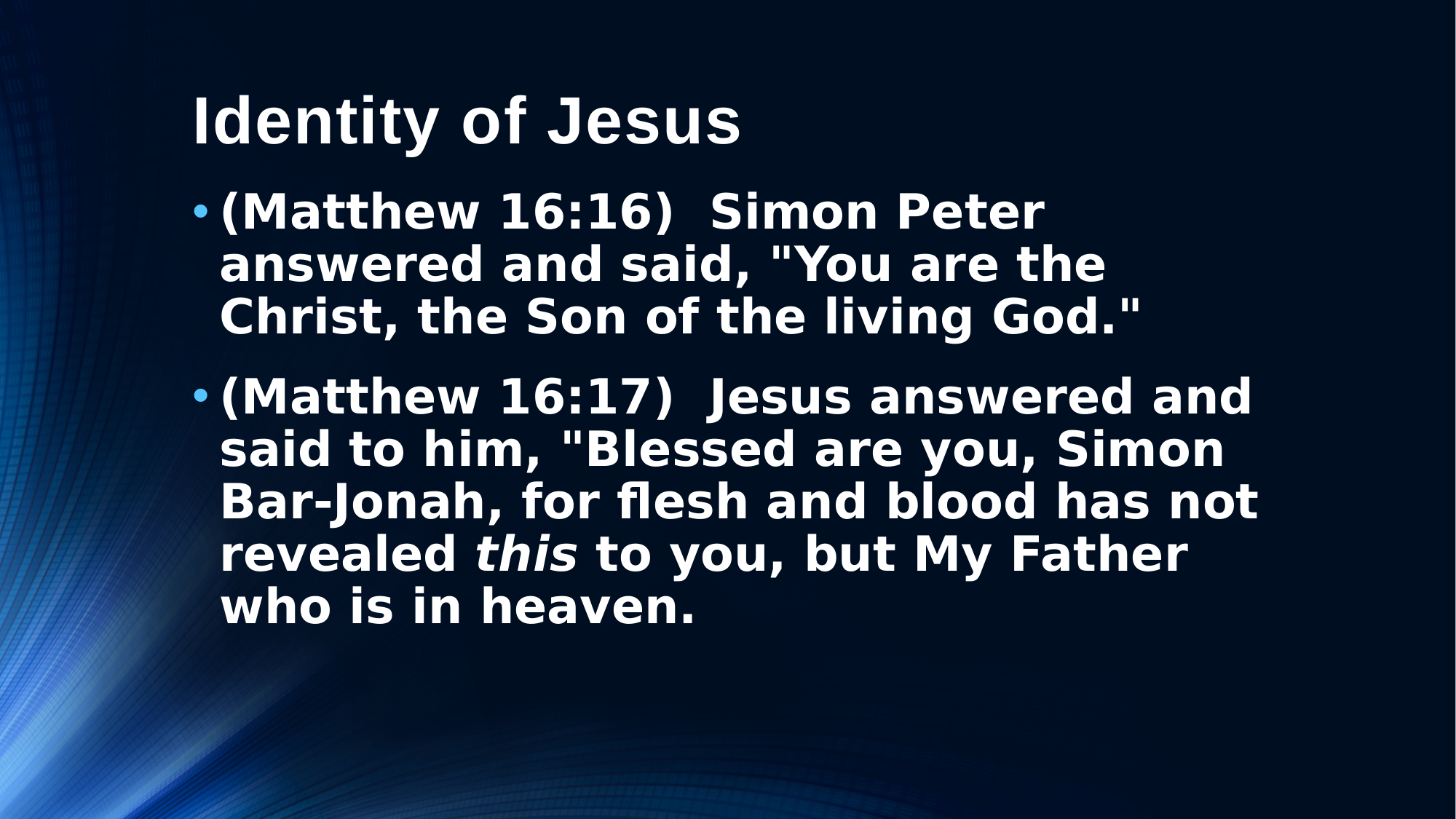

# Identity of Jesus
(Matthew 16:16)  Simon Peter answered and said, "You are the Christ, the Son of the living God."
(Matthew 16:17)  Jesus answered and said to him, "Blessed are you, Simon Bar-Jonah, for flesh and blood has not revealed this to you, but My Father who is in heaven.